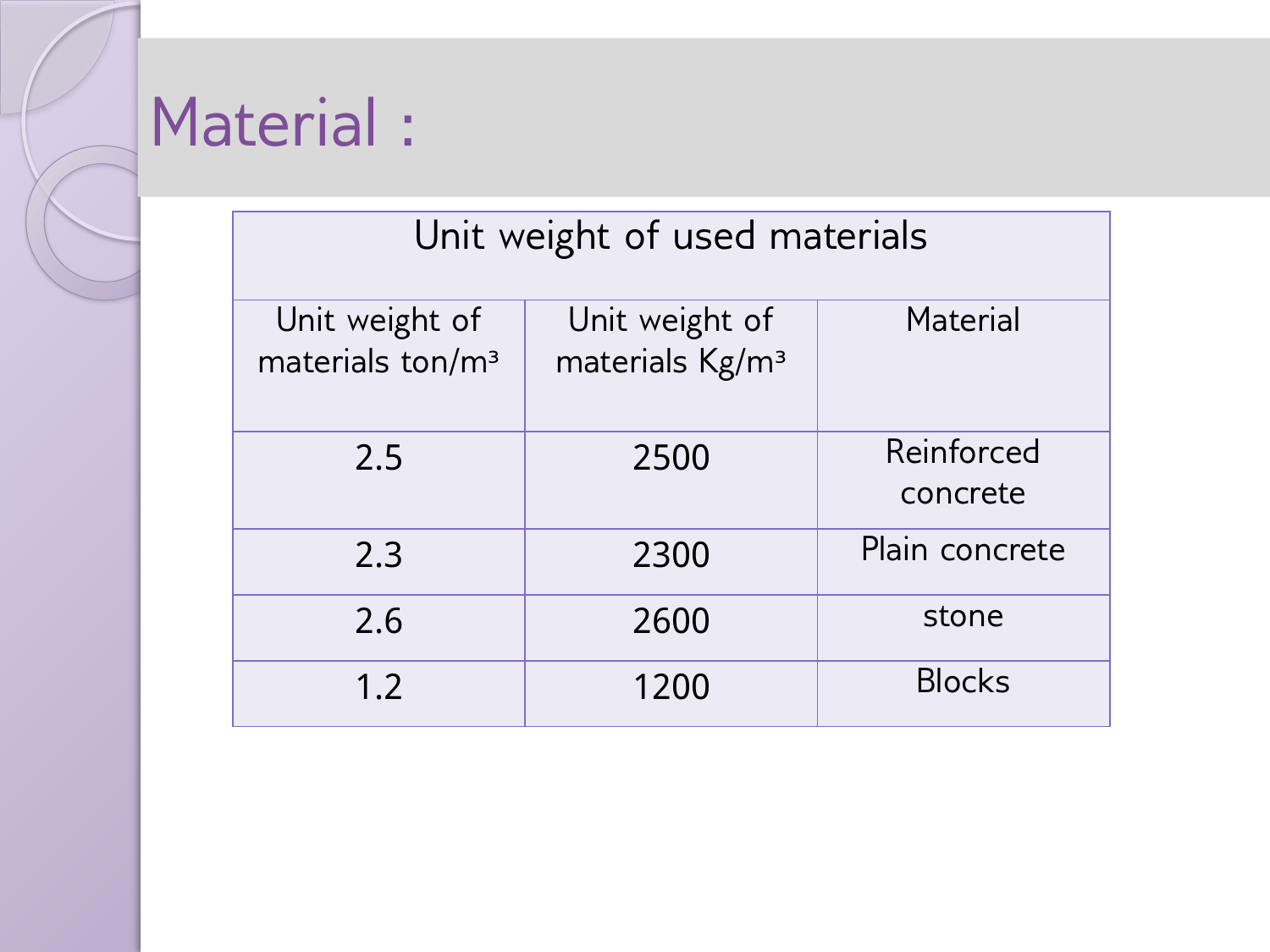

# Material :
| Unit weight of used materials |  |  |
| --- | --- | --- |
| Unit weight of materials ton/m³ | Unit weight of materials Kg/m³ | Material |
| 2.5 | 2500 | Reinforced concrete |
| 2.3 | 2300 | Plain concrete |
| 2.6 | 2600 | stone |
| 1.2 | 1200 | Blocks |